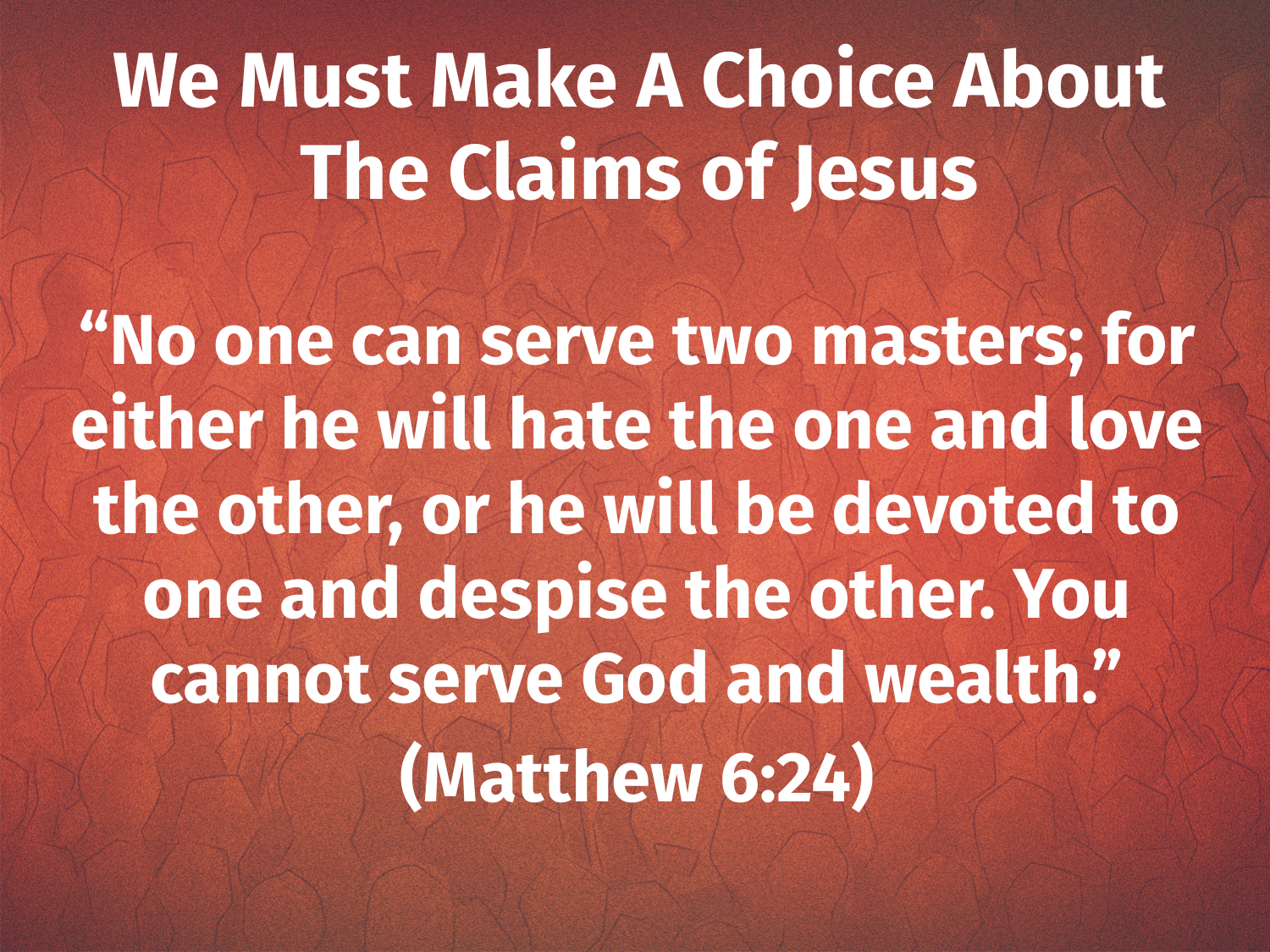

We Must Make A Choice About The Claims of Jesus
“No one can serve two masters; for either he will hate the one and love the other, or he will be devoted to one and despise the other. You cannot serve God and wealth.”
(Matthew 6:24)